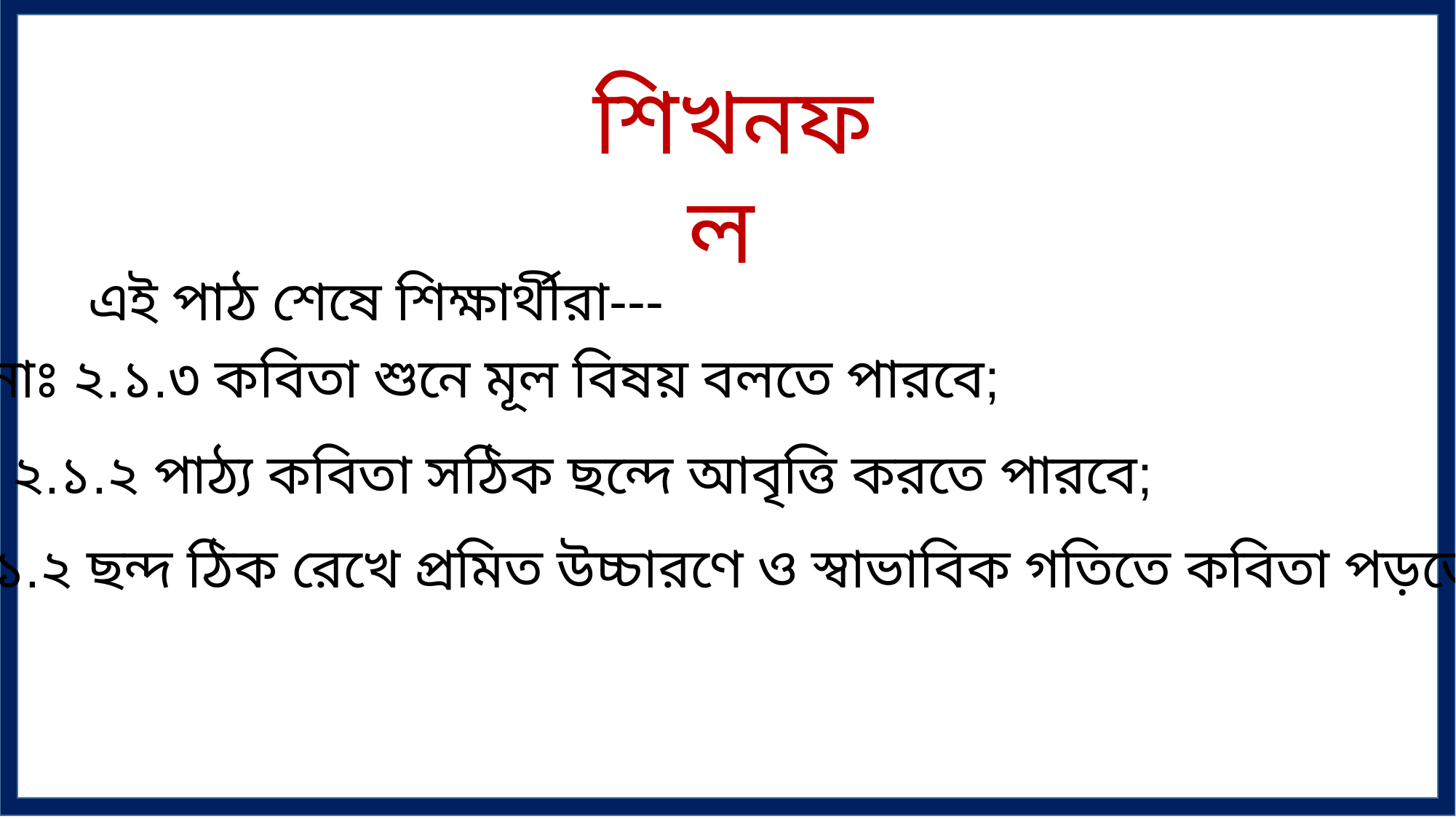

শিখনফল
এই পাঠ শেষে শিক্ষার্থীরা---
শোনাঃ ২.১.৩ কবিতা শুনে মূল বিষয় বলতে পারবে;
বলাঃ ২.১.২ পাঠ্য কবিতা সঠিক ছন্দে আবৃত্তি করতে পারবে;
পড়াঃ২.১.২ ছন্দ ঠিক রেখে প্রমিত উচ্চারণে ও স্বাভাবিক গতিতে কবিতা পড়তে পারবে।